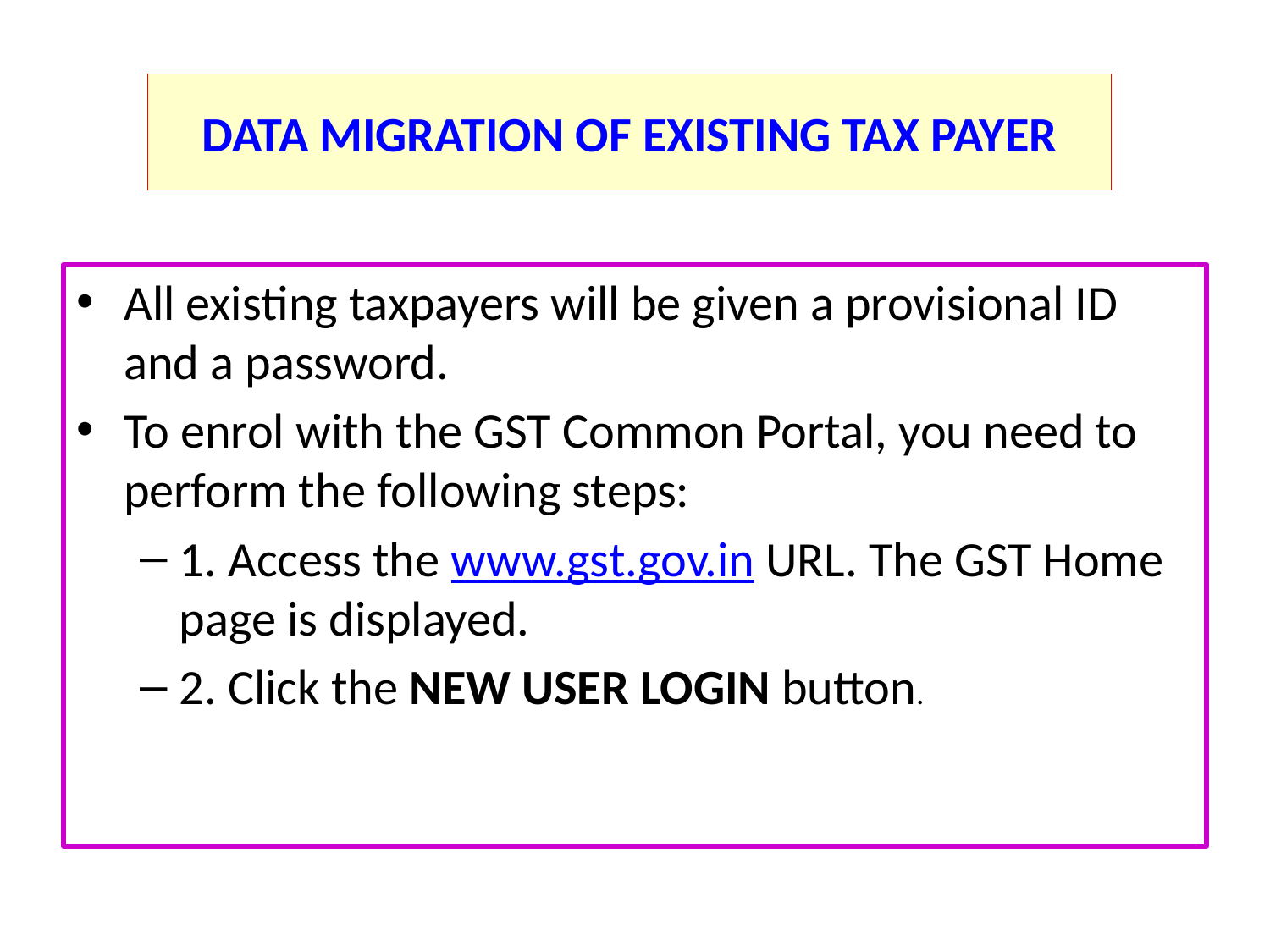

# DATA MIGRATION OF EXISTING TAX PAYER
All existing taxpayers will be given a provisional ID and a password.
To enrol with the GST Common Portal, you need to perform the following steps:
1. Access the www.gst.gov.in URL. The GST Home page is displayed.
2. Click the NEW USER LOGIN button.